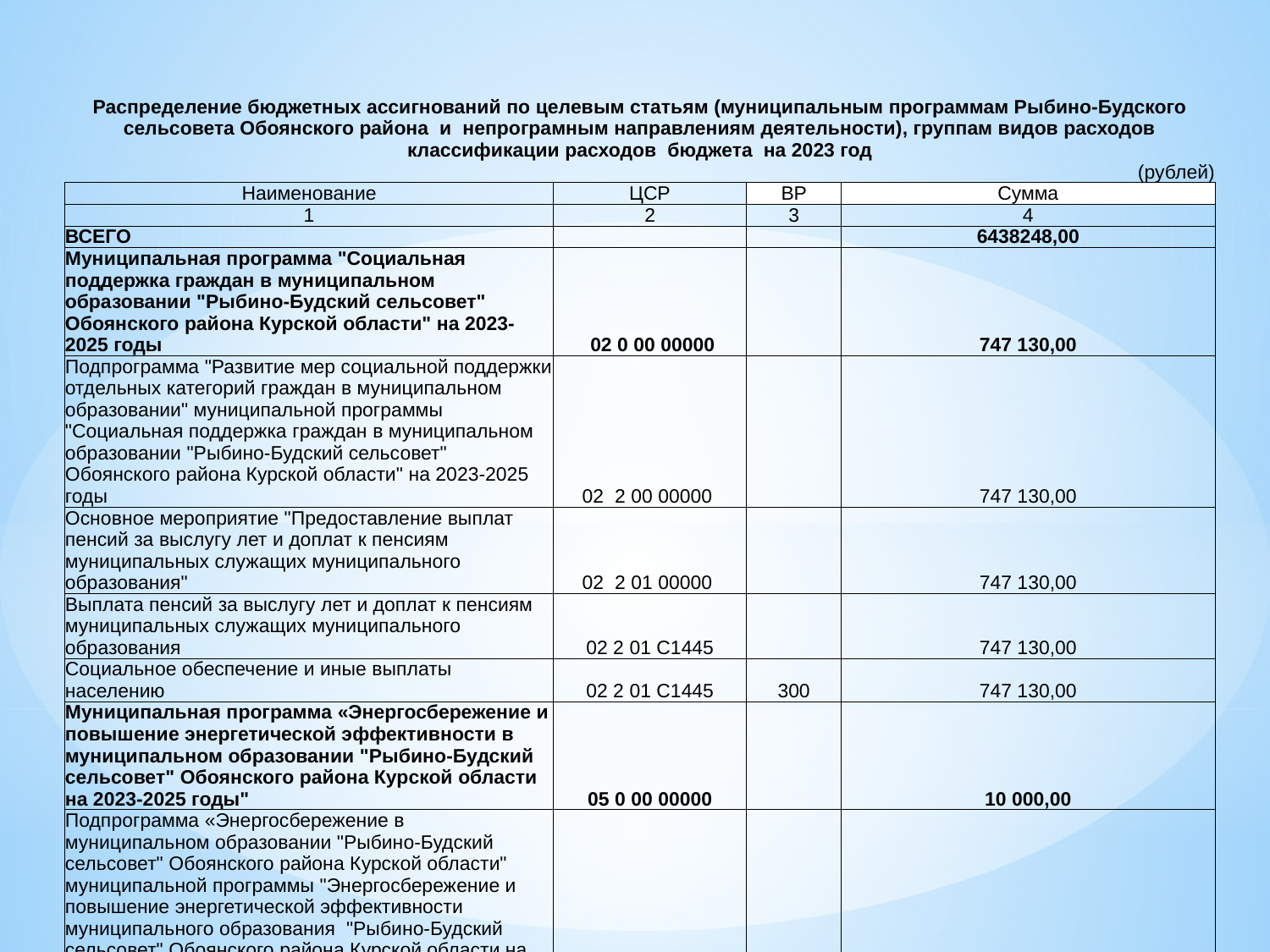

|  |  |  |  |
| --- | --- | --- | --- |
|  |  |  |  |
|  |  |  |  |
|  |  |  |  |
| Распределение бюджетных ассигнований по целевым статьям (муниципальным программам Рыбино-Будского сельсовета Обоянского района и непрограмным направлениям деятельности), группам видов расходов классификации расходов бюджета на 2023 год |  |  |  |
| --- | --- | --- | --- |
|  |  |  | (рублей) |
| Наименование | ЦСР | ВР | Сумма |
| 1 | 2 | 3 | 4 |
| ВСЕГО |  |  | 6438248,00 |
| Муниципальная программа "Социальная поддержка граждан в муниципальном образовании "Рыбино-Будский сельсовет" Обоянского района Курской области" на 2023-2025 годы | 02 0 00 00000 |  | 747 130,00 |
| Подпрограмма "Развитие мер социальной поддержки отдельных категорий граждан в муниципальном образовании" муниципальной программы "Социальная поддержка граждан в муниципальном образовании "Рыбино-Будский сельсовет" Обоянского района Курской области" на 2023-2025 годы | 02 2 00 00000 |  | 747 130,00 |
| Основное мероприятие "Предоставление выплат пенсий за выслугу лет и доплат к пенсиям муниципальных служащих муниципального образования" | 02 2 01 00000 |  | 747 130,00 |
| Выплата пенсий за выслугу лет и доплат к пенсиям муниципальных служащих муниципального образования | 02 2 01 С1445 |  | 747 130,00 |
| Социальное обеспечение и иные выплаты населению | 02 2 01 С1445 | 300 | 747 130,00 |
| Муниципальная программа «Энергосбережение и повышение энергетической эффективности в муниципальном образовании "Рыбино-Будский сельсовет" Обоянского района Курской области на 2023-2025 годы" | 05 0 00 00000 |  | 10 000,00 |
| Подпрограмма «Энергосбережение в муниципальном образовании "Рыбино-Будский сельсовет" Обоянского района Курской области" муниципальной программы "Энергосбережение и повышение энергетической эффективности муниципального образования "Рыбино-Будский сельсовет" Обоянского района Курской области на 2023-2025 годы" | 05 1 00 00000 |  | 10 000,00 |
| Основное мероприятие "Обеспечение деятельности мероприятий в области энергосбережения" | 05 1 01 00000 |  | 10 000,00 |
| Мероприятия в области энергосбережения | 05 1 01 С1434 |  | 10 000,00 |
| Закупка товаров, работ и услуг для обеспечения государственных (муниципальных) нужд | 05 1 01 С1434 | 200 | 10 000,00 |
| Муниципальная программа "Благоустройство территории муниципального образования "Рыбино-Будский сельсовет" Обоянского района Курской области на 2023-2025 годы | 07 0 00 00000 |  | 658 000,00 |
| Подпрограмма "Благоустройство территории муниципального образования "Рыбино-Будский сельсовет" муниципальной программы "Благоустройство территории муниципального образования "Рыбино-Будский сельсовет" Обоянского района Курской области на 2023-2025 годы | 07 3 00 00000 |  | 658 000,00 |
| Основное мероприятие "Обеспечение мероприятий в области коммунального хозяйства и благоустройства" | 07 3 01 00000 |  | 658 000,00 |
| Мероприятия по благоустройству | 07 3 01 С1433 |  | 658 000,00 |
| Закупка товаров, работ и услуг для обеспечения государственных (муниципальных) нужд | 07 3 01 С1433 | 200 | 658 000,00 |
| Муниципальная программа «Повышение эффективности работы с молодежью, организация отдыха и оздоровления детей, молодежи, развитие физической культуры и спорта в Рыбино-Будском сельсовете на 2023-2025 годы» | 08 0 00 00000 |  | 15 000,00 |
| Подпрограмма "Реализация муниципальной политики в сфере физической культуры и спорта" муниципальной программы "Повышение эффективности работы с молодежью, организация отдыха и оздоровления детей, молодежи, развитие физической культуры и спорта в Рыбино-Будском сельсовете на 2023-2025 годы» | 08 3 00 00000 |  | 15 000,00 |
| Основное мероприятие "Физическое воспитание, вовлечение населения в занятия физической культурой и массовым спортом, обеспечение организации и проведения физкультурных мероприятий и спортивных мероприятий" | 08 3 01 00000 |  | 15 000,00 |
| Создание условий, обеспечивающих повышение мотивации жителей муниципального образования к регулярным занятиям физической культурой и спортом и ведению здорового образа жизни | 08 3 01 С1406 |  | 15 000,00 |
| Закупка товаров, работ и услуг для обеспечения государственных (муниципальных) нужд | 08 3 01 С1406 | 200 | 15 000,00 |
| Муниципальная программа "Развитие муниципальной службы на территории МО "Рыбино-Будский сельсовет"Обоянского района Курской области на 2023-2025 годы. | 09 0 00 00000 |  | 1 000,00 |
| Подпрограмма "Реализация мероприятий, направленных на развитие муниципальной службы" муниципальной программы "Развитие муниципальной службы на территории МО "Рыбино-Будский сельсовет"Обоянского района Курской области на 2023-2025 годы. | 09 1 00 00000 |  | 1 000,00 |
| Основное мероприятие "Обеспечение мероприятий направленных на развитие муниципальной службы" | 09 1 01 00000 |  | 1 000,00 |
| Мероприятия, направленные на развитие муниципальной службы | 09 1 01 С1437 |  | 1 000,00 |
| Закупка товаров, работ и услуг для обеспечения государственных (муниципальных) нужд | 09 1 01 С1437 | 200 | 1 000,00 |
| Муниципальная программа "Профилактика правонарушений в муниципальном образовании "Рыбино-Будский сельсовет" Обоянского района на 2023-2025 годы" | 12 0 00 00000 |  | 1 000,00 |
| Подпрограмма «Обеспечение правопорядка на территории Рыбино-Будского сельсовета Обоянского района Курской области" муниципальной программы Профилактика правонарушений в муниципальном образовании "Рыбино-Будский сельсовет" Обоянского района на 2023-2025 годы" | 122 00 00000 |  | 1 000,00 |
| Основное мероприятие "Обеспечение мероприятий по профилактике правонарушений на территории муниципального образования " | 122 01 00000 |  | 1 000,00 |
| Реализация мероприятий направленных на обеспечение правопорядка на территории муниципального образования | 122 01 С1435 |  | 1 000,00 |
| Закупка товаров, работ и услуг для обеспечения государственных (муниципальных) нужд | 122 01 С1435 | 200 | 1 000,00 |
| Муниципальная программа "Защита населения и территорий муниципального образования "Рыбино-Будский сельсовет" Обоянского района от чрезвычайных ситуаций, обеспечение пожарной безопасности и безопасности людей на водных объектах на 2023-2025 годы" | 13 0 00 00000 |  | 50 000,00 |
| Подпрограмма «Обеспечение комплексной безопасности жизнедеятельности населения от чрезвычайных ситуаций природного и техногенного характера, стабильности техногенной обстановки" муниципальной программы "Защита населения и территорий муниципального образования "Рыбино-Будский сельсовет" Обоянского района от чрезвычайных ситуаций, обеспечение пожарной безопасности и безопасности людей на водных объектах на 2023-2025 годы" | 13 1 00 00000 |  | 50 000,00 |
| Основное мероприятие "Обеспечение мер пожарной безопасности в границах населенных пунктов сельских поселений» | 13 1 01 00000 |  | 50 000,00 |
| Обеспечение первичных мер пожарной безопасности в границах населенных пунктов сельских поселений | 13 1 01 С1415 |  | 50 000,00 |
| Закупка товаров, работ и услуг для обеспечения государственных (муниципальных) нужд | 13 1 01 С1415 | 200 | 50 000,00 |
| Муниципальная программа "Развитие малого и среднего предпринимательства на территории Рыбино-Будского сельсовета на 2023-2025 годы" | 15 0 00 00000 |  | 1 000,00 |
| Подпрограмма "Содействие развитию малого и среднего предпринимательства на территории муниципального образования "Рыбино-Будский сельсовет" Обоянскго района муниципальной программы "Развитие малого и среднего предпринимательства на территории Рыбино-Будского сельсовета на 2023-2025 годы" | 15 1 00 00000 |  | 1 000,00 |
| Основное мероприятие "Формирование правовой среды, обеспечивающей благоприятные условия для развития малого и среднего предпринимательства" | 15 1 01 00000 |  | 1 000,00 |
| Обеспечение условий для развития малого и среднего предпринимательства на территории муниципального образования | 15 1 01 С1405 |  | 1 000,00 |
| Закупка товаров, работ и услуг для обеспечения государственных (муниципальных) нужд | 15 1 01 С1405 | 200 | 1 000,00 |
| Обеспечение функционирования главы муниципального образования | 71 0 00 00000 |  | 851 503,00 |
| Глава муниципального образования | 71 1 00 00000 |  | 851 503,00 |
| Обеспечение деятельности и выполнение функций органов местного самоуправления | 71 1 00 С1402 |  | 851 503,00 |
| Расходы на выплаты персоналу в целях обеспечения выполнения функций государственными (муниципальными) органами, казёнными учреждениями, органами управления государственными внебюджетными фондами | 71 1 00 С1402 | 100 | 851 503,00 |
| Обеспечение функционирования местных администраций | 73 0 00 00000 |  | 884 742,00 |
| Обеспечение деятельности Администрации Рыбино-Будского сельсовета Обоянского района | 73 1 00 00000 |  | 884 742,00 |
| Обеспечение деятельности и выполнение функций органов местного самоуправления | 73 1 00 С1402 |  | 884 742,00 |
| Расходы на выплаты персоналу в целях обеспечения выполнения функций Государственными (муниципальными) органами, казёнными учреждениями, органами управления государственными внебюджетными фондами | 73 1 00 С1402 | 100 | 884 742,00 |
| Реализация государственных функций, связанных с общегосударственным управлением | 76 0 00 00000 |  | 719 910,00 |
| Выполнение других обязательств органа местного самоуправления | 76 1 00 00000 |  | 719 910,00 |
| Выполнение других (прочих) обязательств органа местного самоуправления | 76 1 00 С1404 |  | 719 910,00 |
| Закупка товаров, работ и услуг для обеспечения государственных (муниципальных) нужд | 76 1 00 С1404 | 200 | 681 410,00 |
| Иные бюджетные ассигнования | 76 1 00 С1404 | 800 | 38 500,00 |
| Непрограммная деятельность органов местного самоуправления | 77 0 00 00000 |  | 2 034 501,00 |
| Непрограммные расходы органов местного самоуправления | 77 2 00 00000 |  | 2 034 501,00 |
| Расходы на обеспечение деятельности (оказание услуг) муниципальных учреждений | 77 2 00 С1401 |  | 2 034 501,00 |
| Расходы на выплаты персоналу в целях обеспечения выполнения функций государственными (муниципальными) органами, казенными учреждениями, органами управления государственными внебюджетными фондами | 77 2 00 С1401 | 100 | 1 547 001,00 |
| Закупка товаров, работ и услуг для обеспечения государственных (муниципальных) нужд | 77 2 00 С1401 | 200 | 486 000,00 |
| Иные бюджетные ассигнования | 77 2 00 С1401 | 800 | 1 500,00 |
| Иные межбюджетные трансферты на осуществление переданных полномочий в сфере внешнего муниципального финансового контроля | 77 2 00 П1484 |  | 67 200,00 |
| Межбюджетные трансферты | 77 2 00 П1484 | 500 | 67 200,00 |
| Иные межбюджетные трансферты на осуществление переданных полномочий по составлению и рассмотрению проекта бюджета поселений ,исполнению бюджета поселения, осуществлению контроля за их исполнением, составлением отчетов об исполнении бюджета поселения, ведение бюджетного учета и предоставление отчетности | 77 2 00 П1491 |  | 114 332,00 |
| Межбюджетные трансферты | 77 2 00 П1491 | 500 | 114 332,00 |
| Осуществление первичного воинского учета на территориях, где отсутствуют военные комиссариаты | 77 2 00 51180 |  | 112 126,00 |
| Расходы на выплаты персоналу в целях обеспечения выполнения функций государственными (муниципальными) органами, казёнными учреждениями, органами управления государственными внебюджетными фондами | 77 2 00 51180 | 100 | 112 126,00 |
| Расходы на обеспечение деятельности (оказание услуг) муниципальных казенных учреждений не вошедшие в программные мероприятия | 79 1 00 00000 |  | 170 804,00 |
| Иные межбюджетные трансферты на осуществление переданных полномочий по составлению и рассмотрению проекта бюджета поселений, исполнению бюджета поселения, осуществлению контроля за их исполнением, составлением отчетов об исполнении бюджета поселения, ведение бюджетного учета и предоставление отчетности | 79 1 00 П1491 |  | 170 804,00 |
| Межбюджетные трансферты | 79 1 00 П1491 | 500 | 170 804,00 |